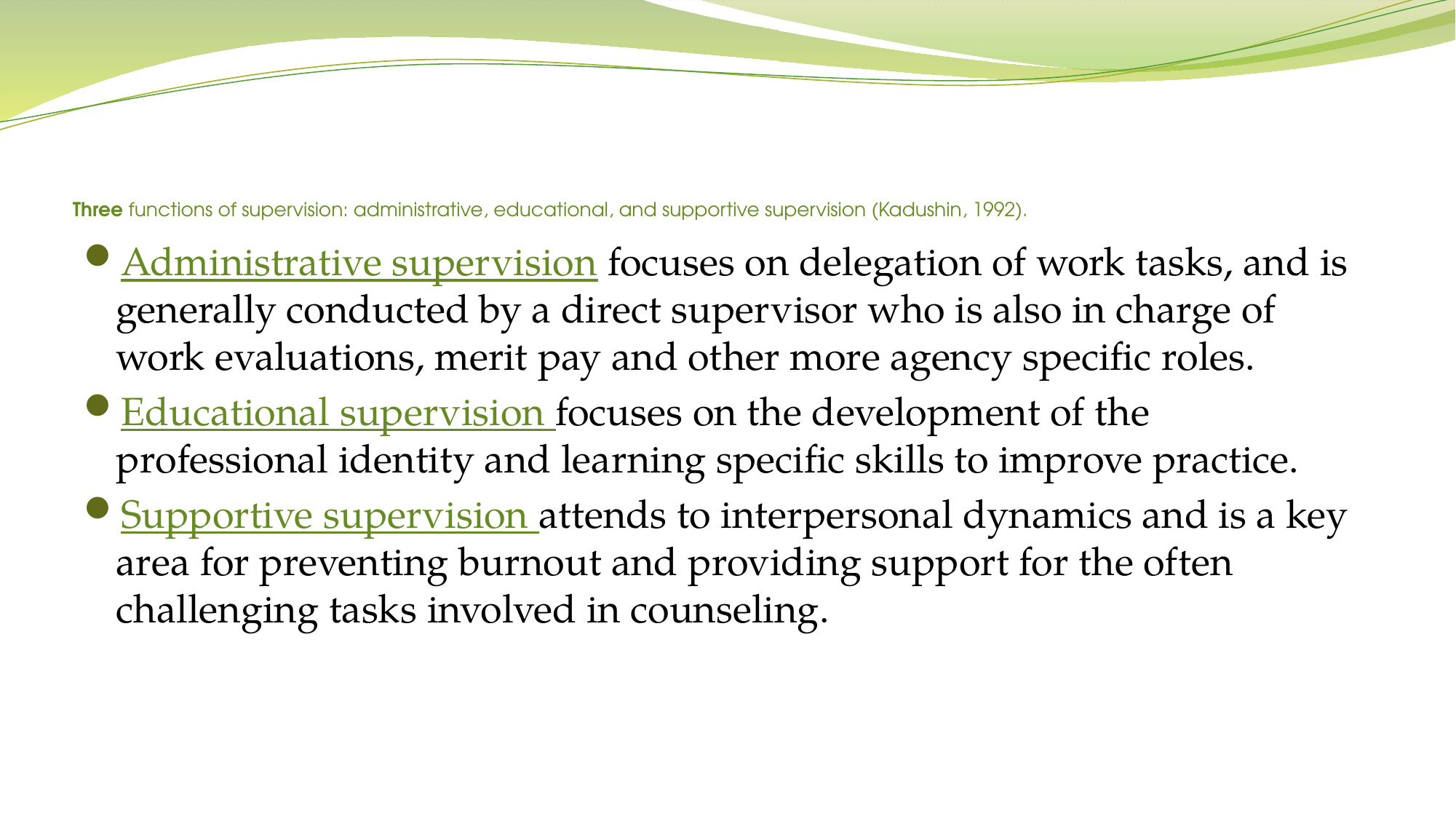

# Three functions of supervision: administrative, educational, and supportive supervision (Kadushin, 1992).
Administrative supervision focuses on delegation of work tasks, and is generally conducted by a direct supervisor who is also in charge of work evaluations, merit pay and other more agency specific roles.
Educational supervision focuses on the development of the professional identity and learning specific skills to improve practice.
Supportive supervision attends to interpersonal dynamics and is a key area for preventing burnout and providing support for the often challenging tasks involved in counseling.